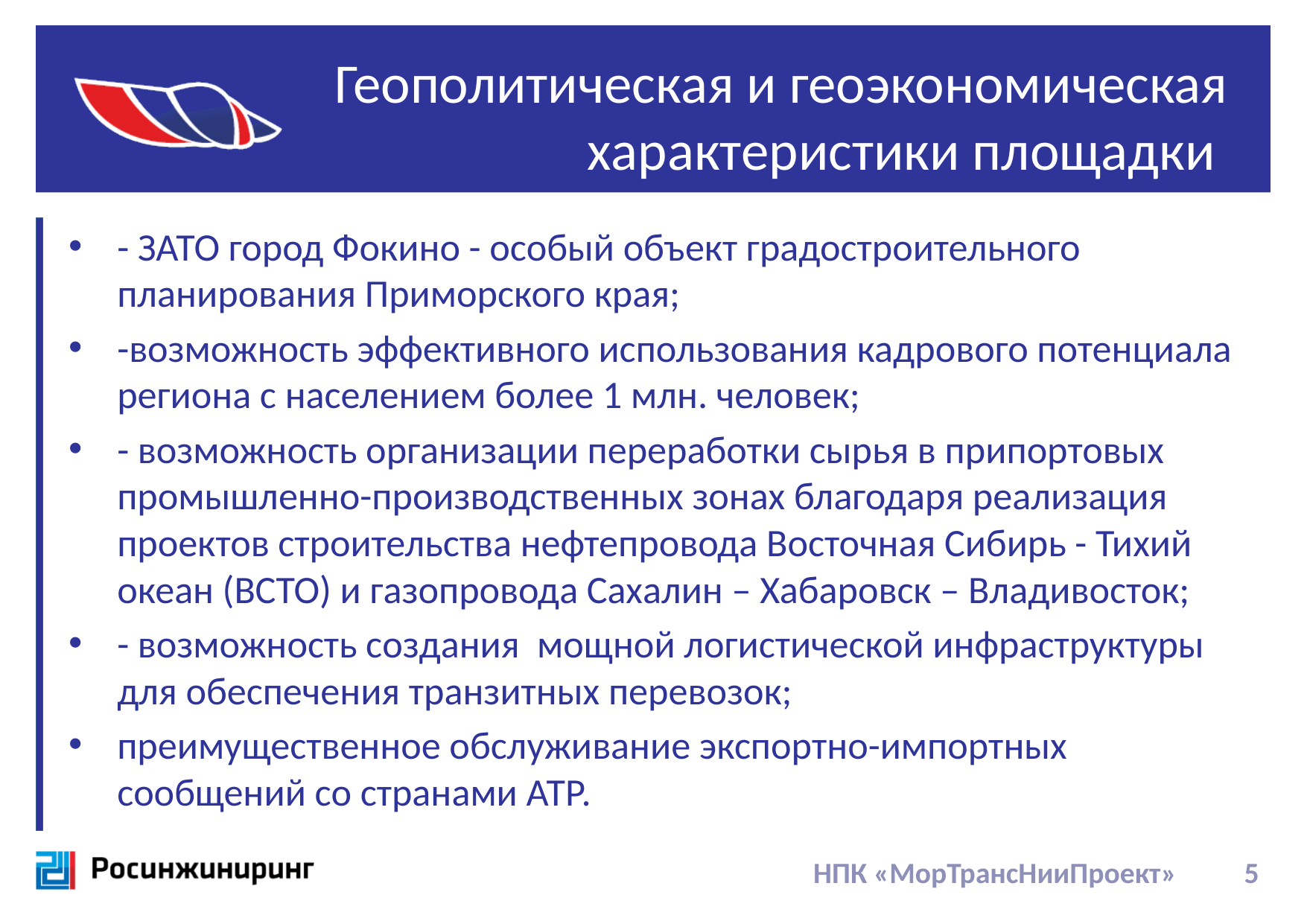

# Геополитическая и геоэкономическая характеристики площадки
- ЗАТО город Фокино - особый объект градостроительного планирования Приморского края;
-возможность эффективного использования кадрового потенциала региона с населением более 1 млн. человек;
- возможность организации переработки сырья в припортовых промышленно-производственных зонах благодаря реализация проектов строительства нефтепровода Восточная Сибирь - Тихий океан (ВСТО) и газопровода Сахалин – Хабаровск – Владивосток;
- возможность создания  мощной логистической инфраструктуры для обеспечения транзитных перевозок;
преимущественное обслуживание экспортно-импортных сообщений со странами АТР.

НПК «МорТрансНииПроект»          5